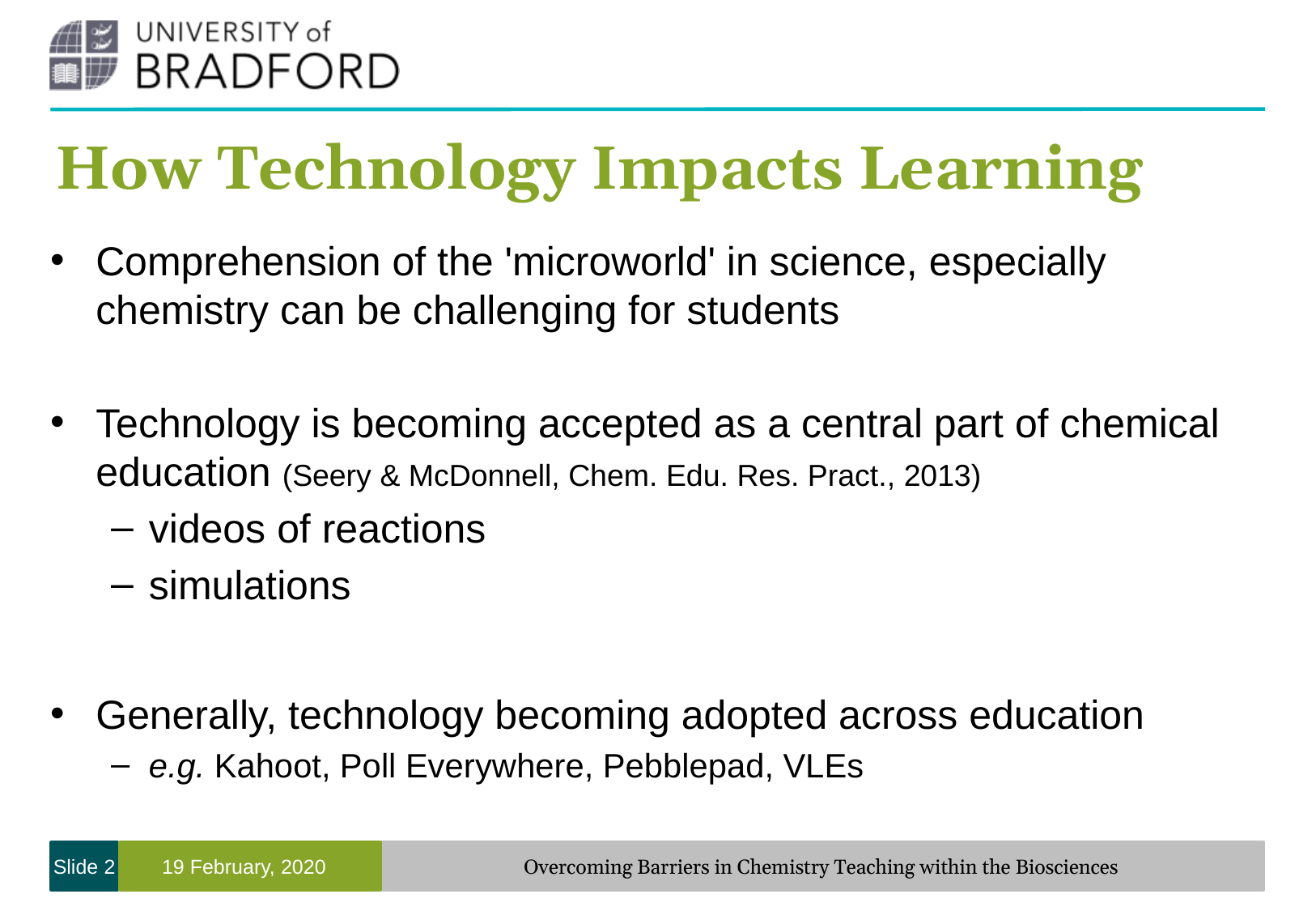

# How Technology Impacts Learning
Comprehension of the 'microworld' in science, especially chemistry can be challenging for students

Technology is becoming accepted as a central part of chemical education (Seery & McDonnell, Chem. Edu. Res. Pract., 2013)
videos of reactions
simulations

Generally, technology becoming adopted across education
e.g. Kahoot, Poll Everywhere, Pebblepad, VLEs
Slide 2
19 February, 2020
Overcoming Barriers in Chemistry Teaching within the Biosciences